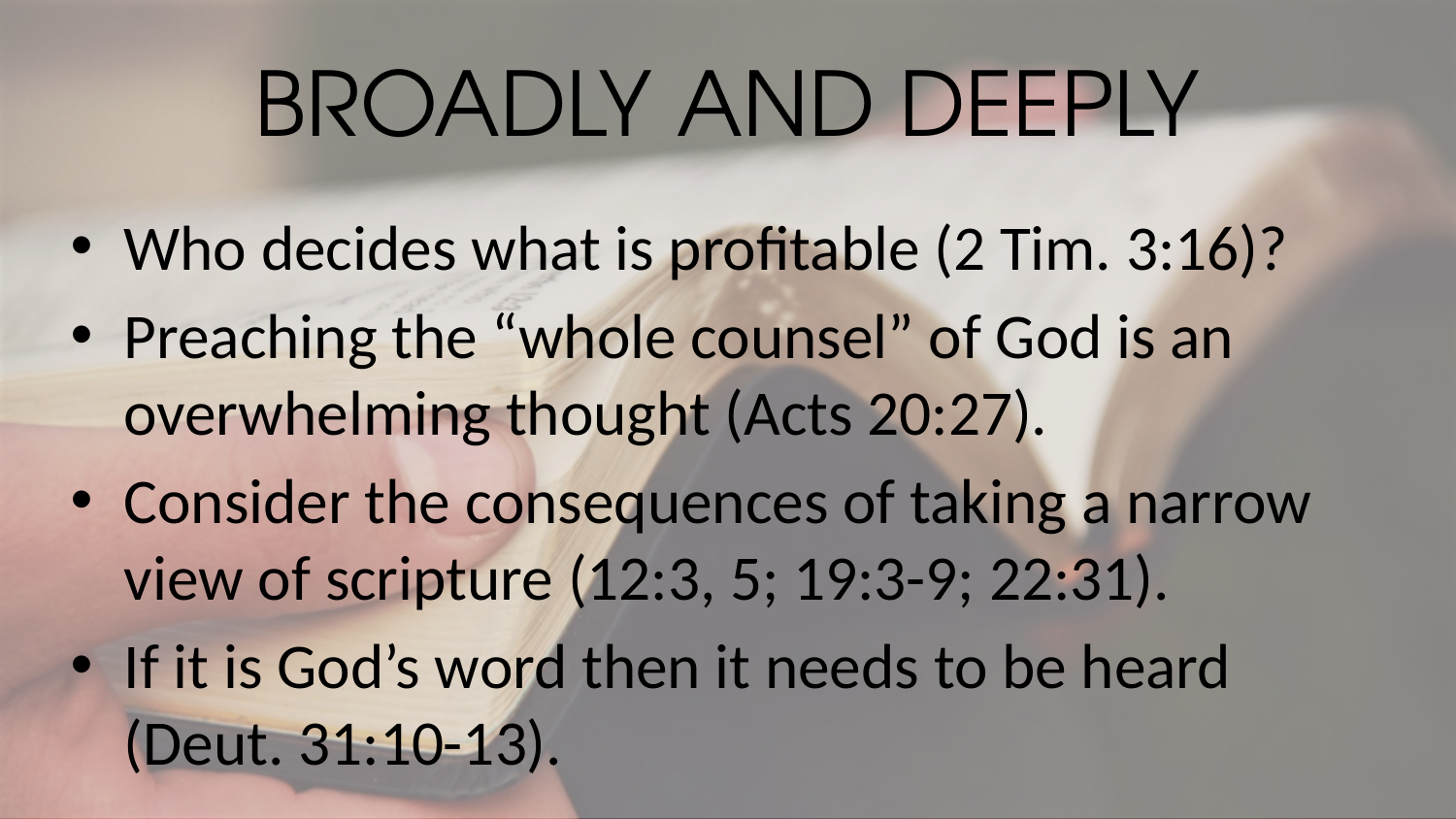

# Broadly and Deeply
Who decides what is profitable (2 Tim. 3:16)?
Preaching the “whole counsel” of God is an overwhelming thought (Acts 20:27).
Consider the consequences of taking a narrow view of scripture (12:3, 5; 19:3-9; 22:31).
If it is God’s word then it needs to be heard (Deut. 31:10-13).